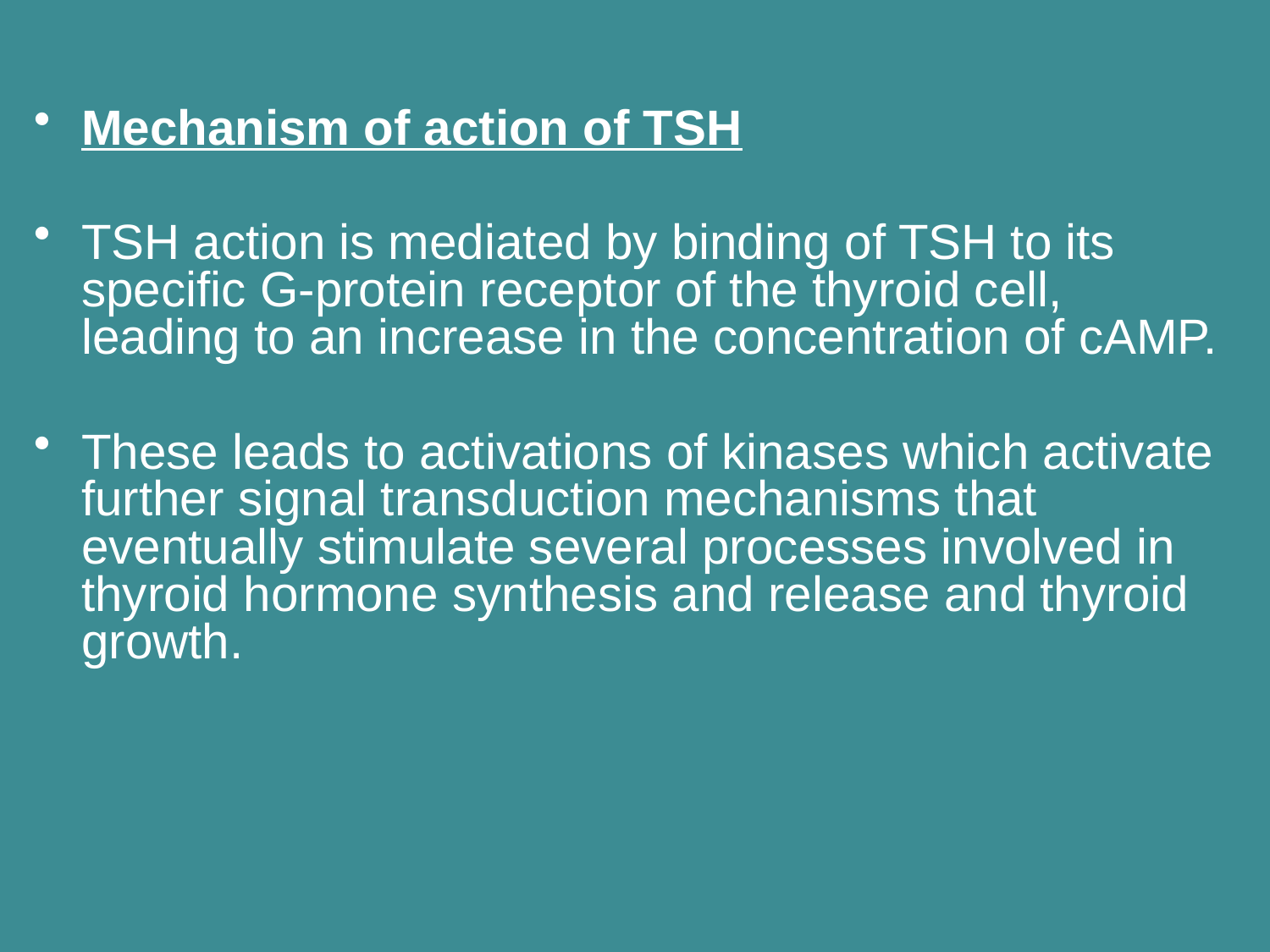

Mechanism of action of TSH

TSH action is mediated by binding of TSH to its specific G-protein receptor of the thyroid cell, leading to an increase in the concentration of cAMP.

These leads to activations of kinases which activate further signal transduction mechanisms that eventually stimulate several processes involved in thyroid hormone synthesis and release and thyroid growth.